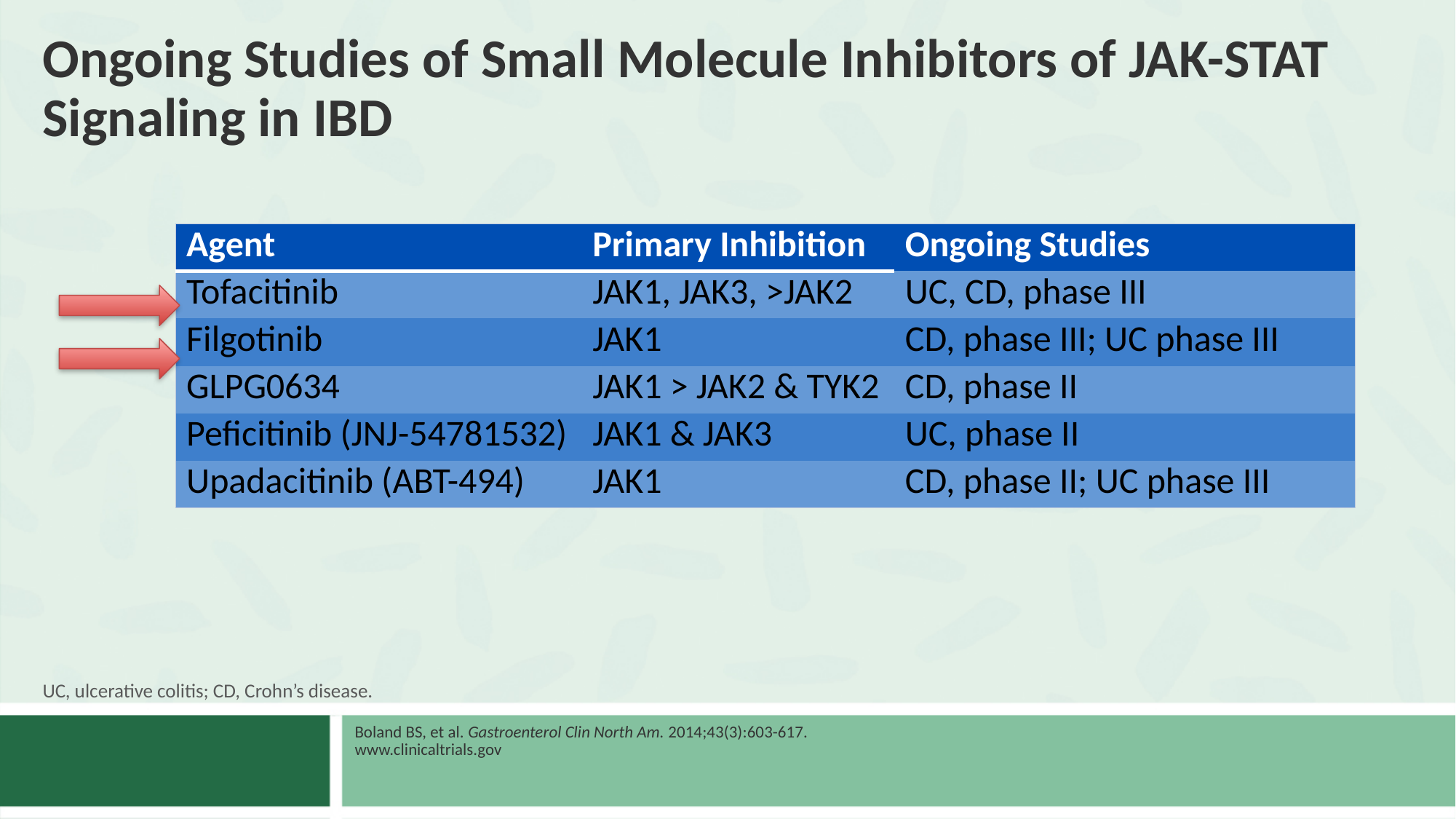

# Ongoing Studies of Small Molecule Inhibitors of JAK-STAT Signaling in IBD
| Agent | Primary Inhibition | Ongoing Studies |
| --- | --- | --- |
| Tofacitinib | JAK1, JAK3, >JAK2 | UC, CD, phase III |
| Filgotinib | JAK1 | CD, phase III; UC phase III |
| GLPG0634 | JAK1 > JAK2 & TYK2 | CD, phase II |
| Peficitinib (JNJ-54781532) | JAK1 & JAK3 | UC, phase II |
| Upadacitinib (ABT-494) | JAK1 | CD, phase II; UC phase III |

UC, ulcerative colitis; CD, Crohn’s disease.
Boland BS, et al. Gastroenterol Clin North Am. 2014;43(3):603-617.
www.clinicaltrials.gov